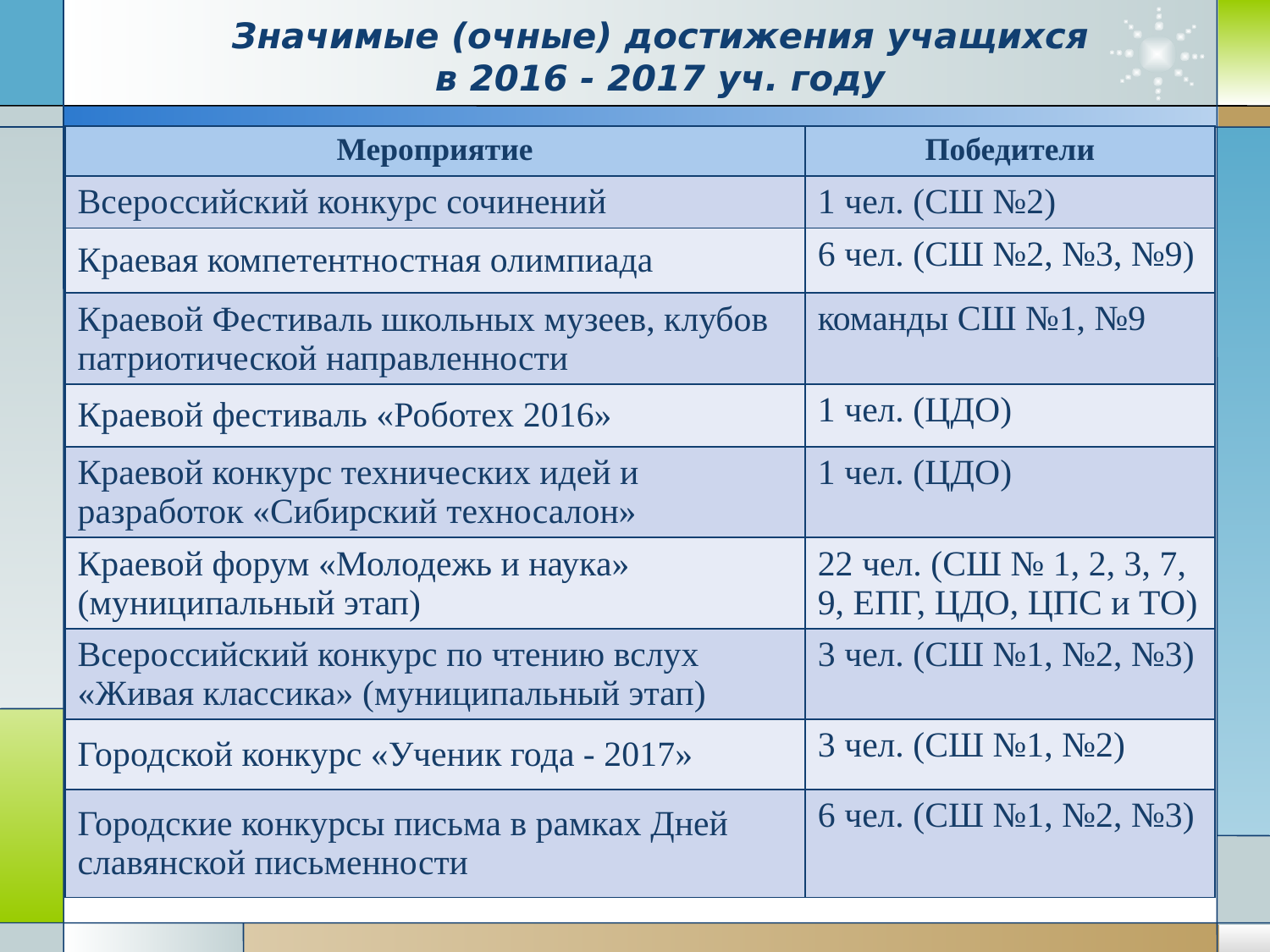

# Значимые (очные) достижения учащихся в 2016 - 2017 уч. году
| Мероприятие | Победители |
| --- | --- |
| Всероссийский конкурс сочинений | 1 чел. (СШ №2) |
| Краевая компетентностная олимпиада | 6 чел. (СШ №2, №3, №9) |
| Краевой Фестиваль школьных музеев, клубов патриотической направленности | команды СШ №1, №9 |
| Краевой фестиваль «Роботех 2016» | 1 чел. (ЦДО) |
| Краевой конкурс технических идей и разработок «Сибирский техносалон» | 1 чел. (ЦДО) |
| Краевой форум «Молодежь и наука» (муниципальный этап) | 22 чел. (СШ № 1, 2, 3, 7, 9, ЕПГ, ЦДО, ЦПС и ТО) |
| Всероссийский конкурс по чтению вслух «Живая классика» (муниципальный этап) | 3 чел. (СШ №1, №2, №3) |
| Городской конкурс «Ученик года - 2017» | 3 чел. (СШ №1, №2) |
| Городские конкурсы письма в рамках Дней славянской письменности | 6 чел. (СШ №1, №2, №3) |